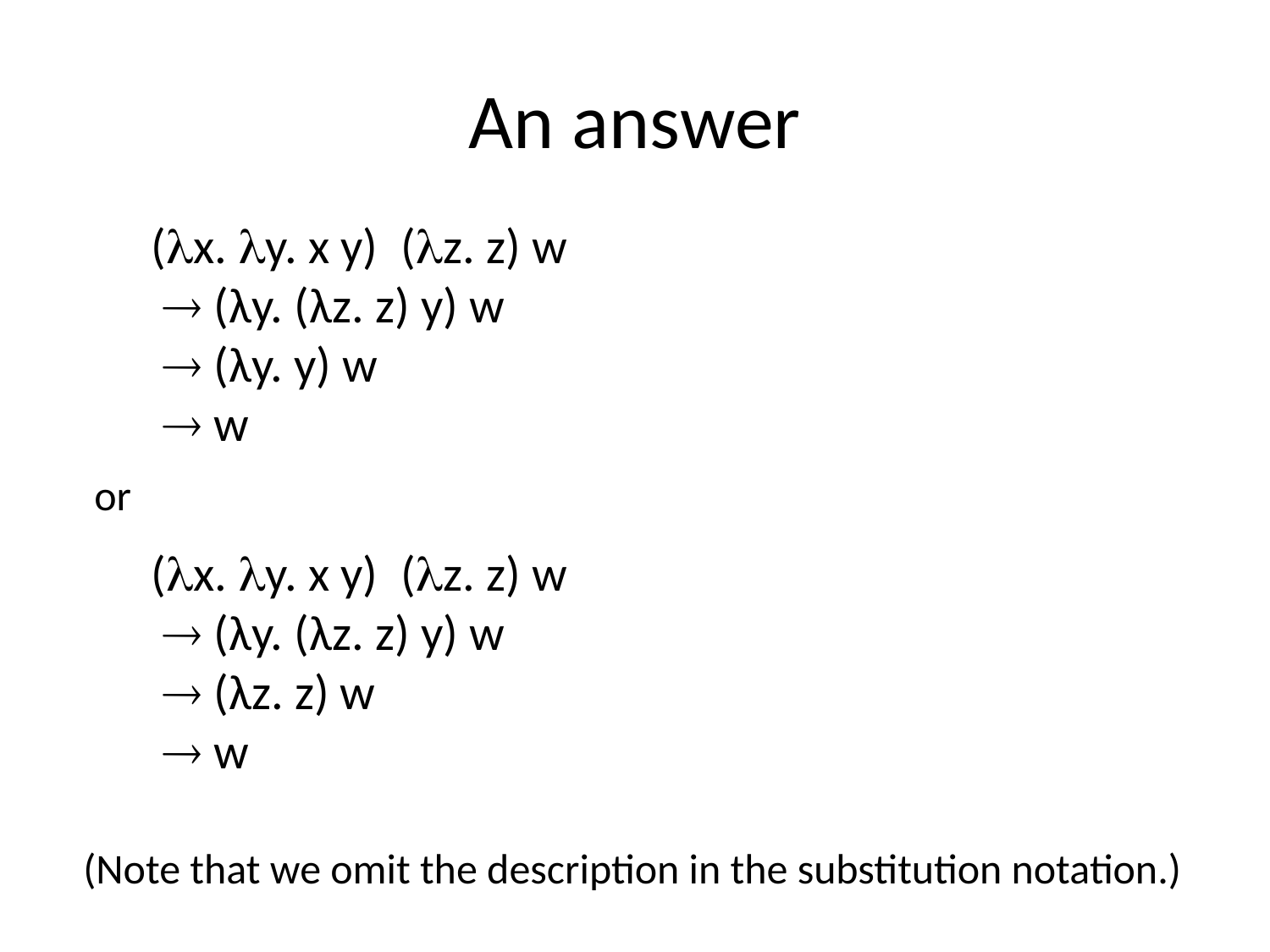

An answer
(λx. λy. x y)  (λz. z) w
 → (λy. (λz. z) y) w
 → (λy. y) w
 → w
or
(λx. λy. x y)  (λz. z) w
 → (λy. (λz. z) y) w
 → (λz. z) w
 → w
(Note that we omit the description in the substitution notation.)